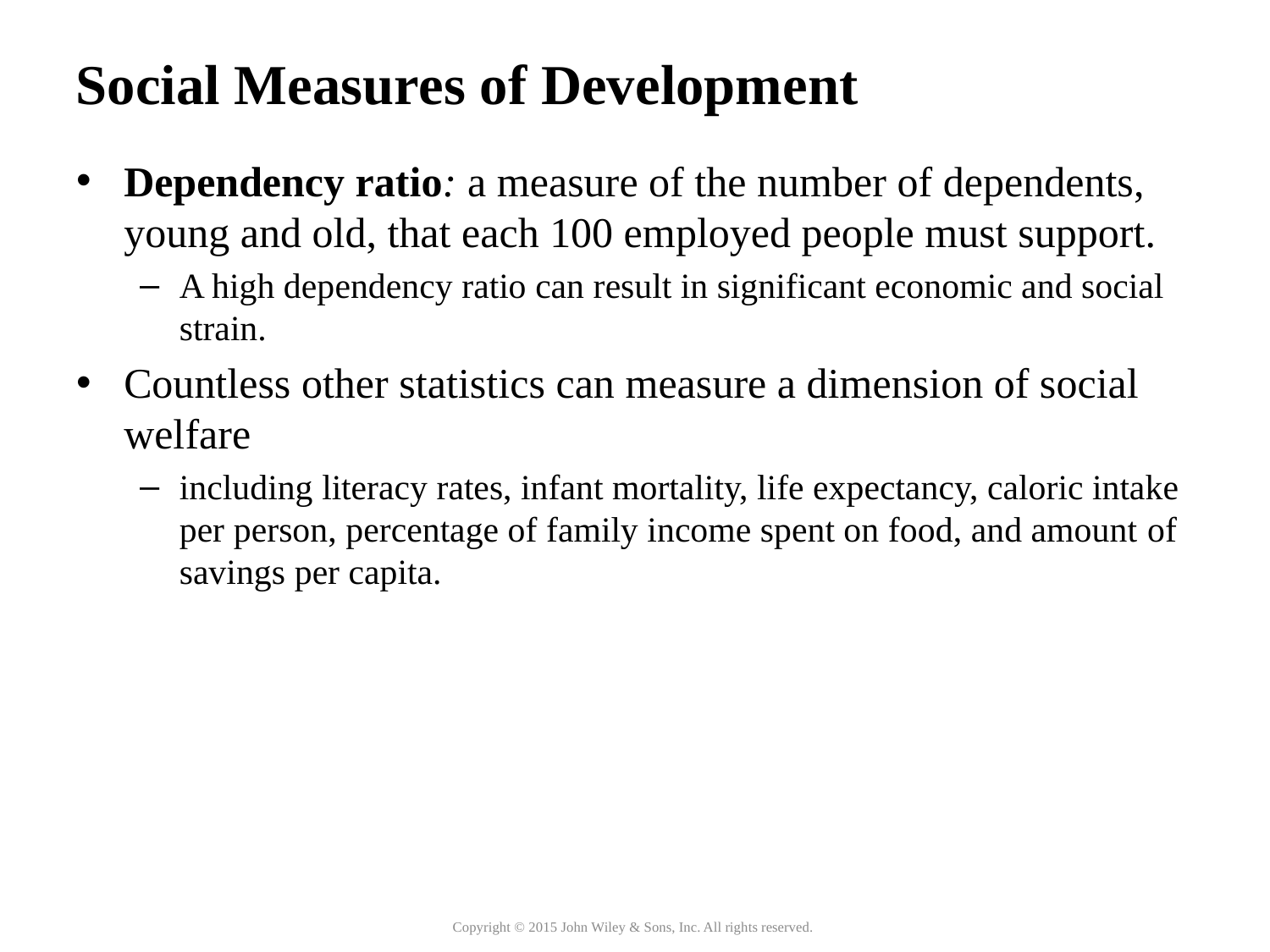

Social Measures of Development
Dependency ratio: a measure of the number of dependents, young and old, that each 100 employed people must support.
A high dependency ratio can result in significant economic and social strain.
Countless other statistics can measure a dimension of social welfare
including literacy rates, infant mortality, life expectancy, caloric intake per person, percentage of family income spent on food, and amount of savings per capita.
Copyright © 2015 John Wiley & Sons, Inc. All rights reserved.